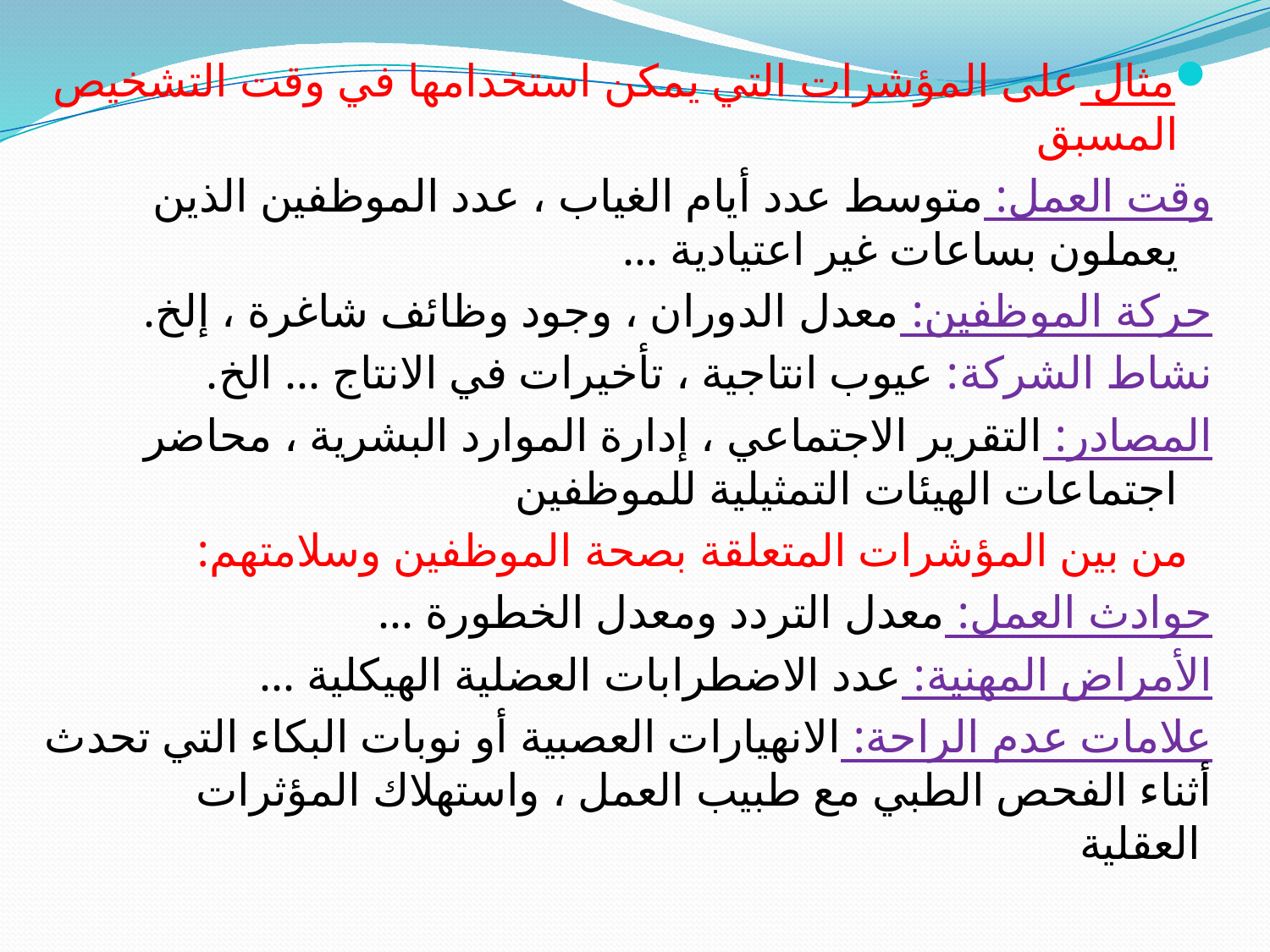

مثال على المؤشرات التي يمكن استخدامها في وقت التشخيص المسبق
وقت العمل: متوسط ​​عدد أيام الغياب ، عدد الموظفين الذين يعملون بساعات غير اعتيادية ...
حركة الموظفين: معدل الدوران ، وجود وظائف شاغرة ، إلخ.
نشاط الشركة: عيوب انتاجية ، تأخيرات في الانتاج ... الخ.
المصادر: التقرير الاجتماعي ، إدارة الموارد البشرية ، محاضر اجتماعات الهيئات التمثيلية للموظفين
  من بين المؤشرات المتعلقة بصحة الموظفين وسلامتهم:
حوادث العمل: معدل التردد ومعدل الخطورة ...
الأمراض المهنية: عدد الاضطرابات العضلية الهيكلية ...
علامات عدم الراحة: الانهيارات العصبية أو نوبات البكاء التي تحدث أثناء الفحص الطبي مع طبيب العمل ، واستهلاك المؤثرات العقلية